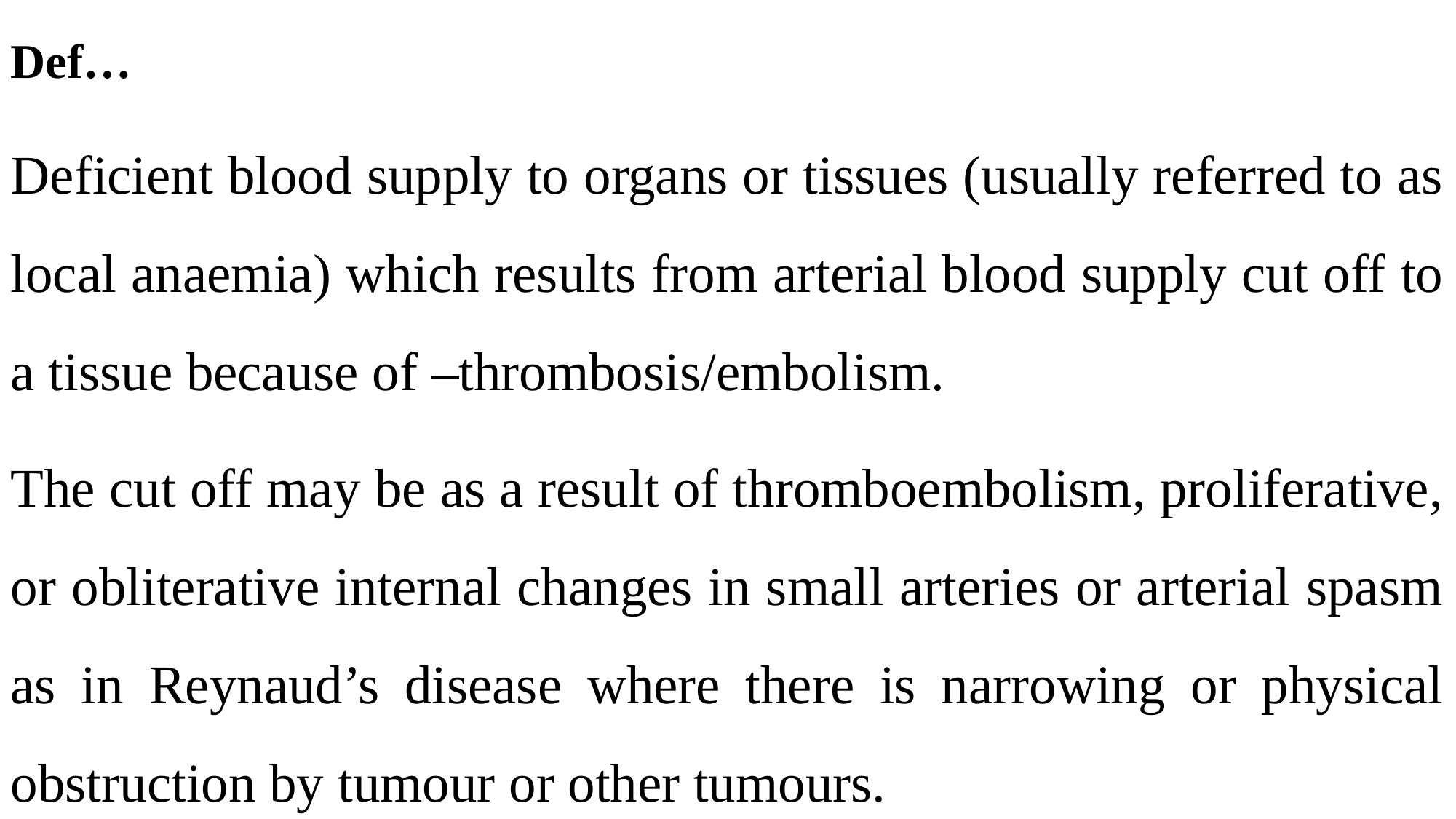

Def…
Deficient blood supply to organs or tissues (usually referred to as local anaemia) which results from arterial blood supply cut off to a tissue because of –thrombosis/embolism.
The cut off may be as a result of thromboembolism, proliferative, or obliterative internal changes in small arteries or arterial spasm as in Reynaud’s disease where there is narrowing or physical obstruction by tumour or other tumours.